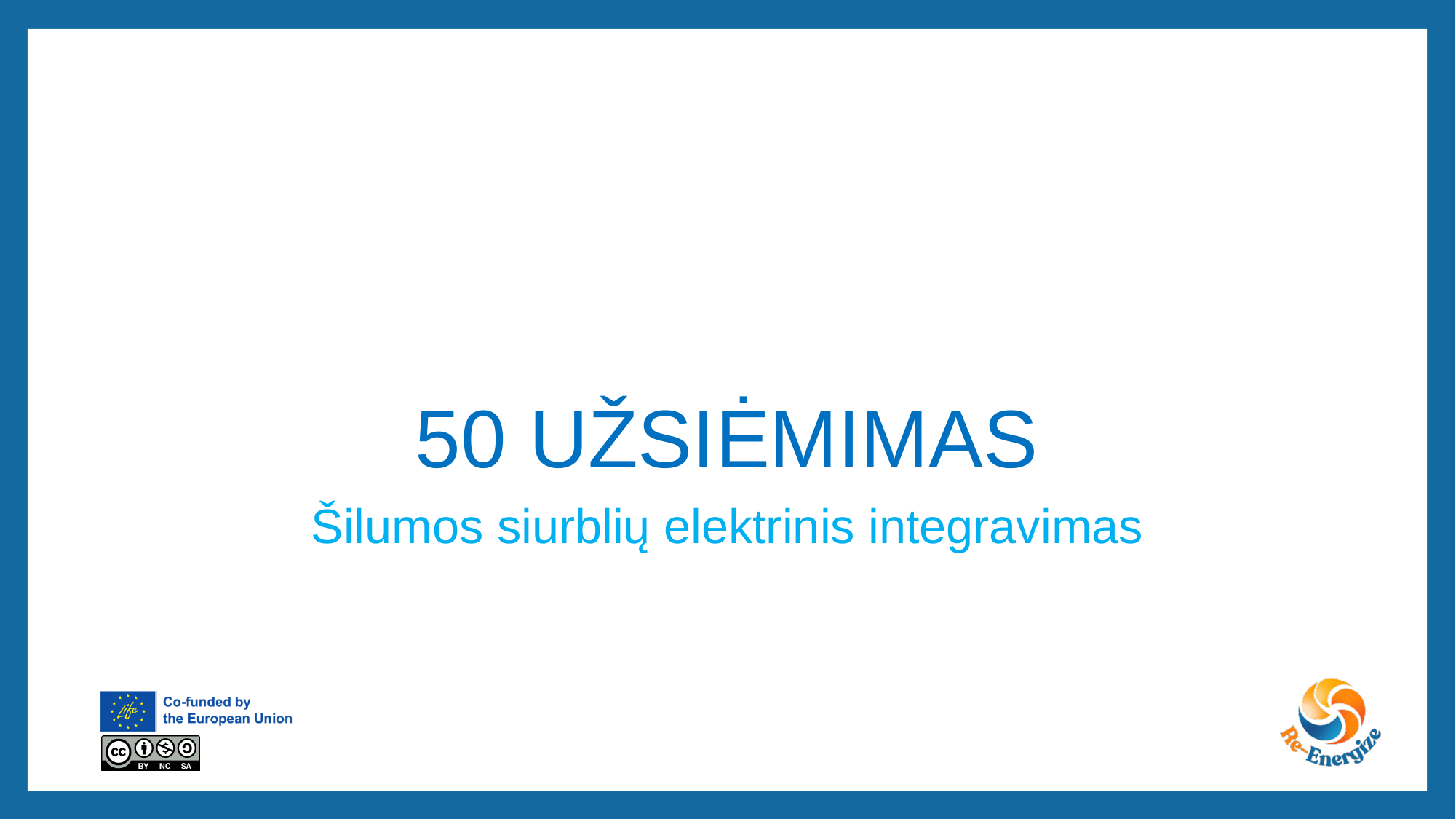

# 50 Užsiėmimas
Šilumos siurblių elektrinis integravimas